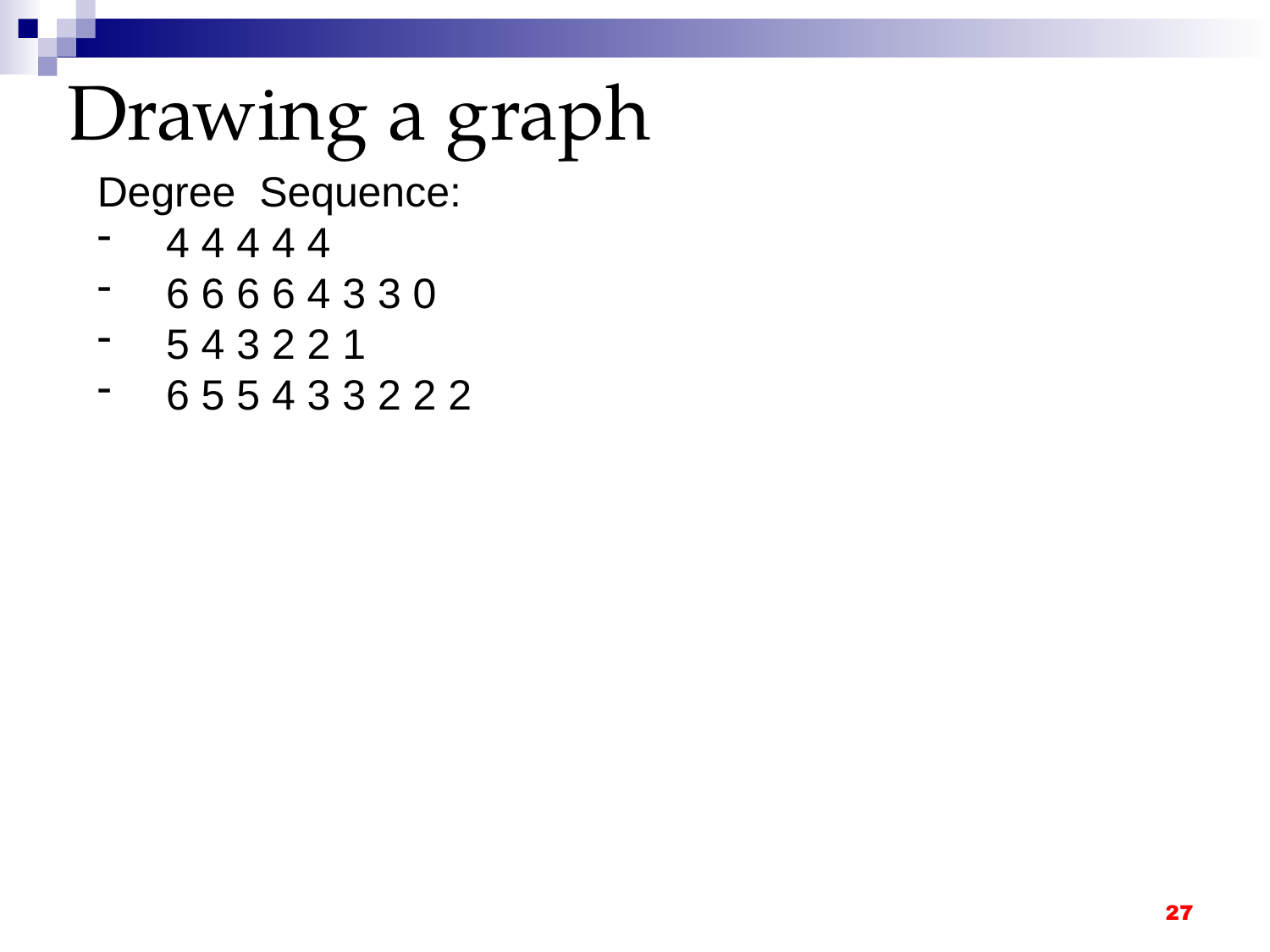

Drawing a graph
Degree  Sequence:
4 4 4 4 4
6 6 6 6 4 3 3 0
5 4 3 2 2 1
6 5 5 4 3 3 2 2 2

27